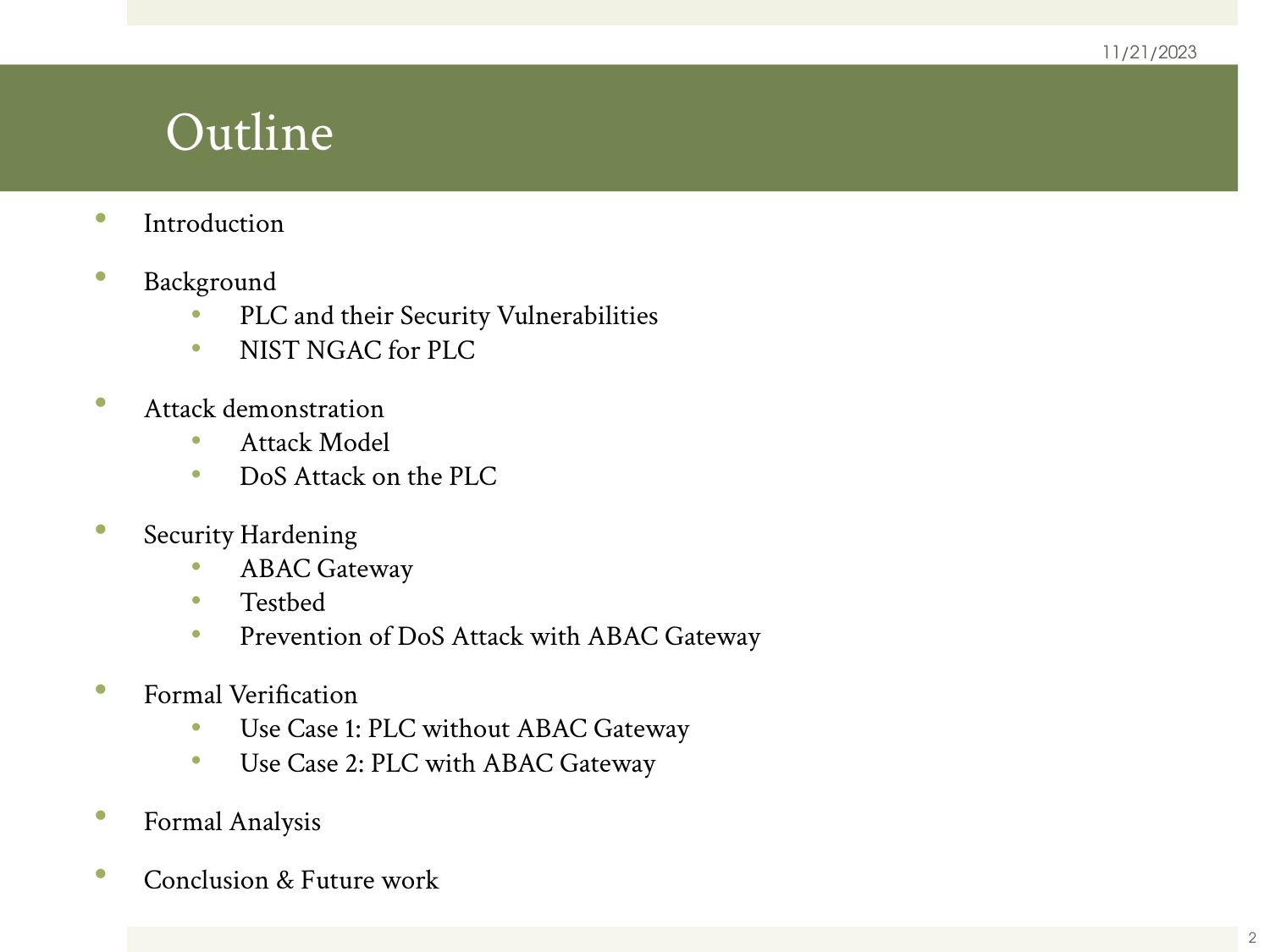

11/21/2023
# Outline
Introduction
Background
PLC and their Security Vulnerabilities
NIST NGAC for PLC
Attack demonstration
Attack Model
DoS Attack on the PLC
Security Hardening
ABAC Gateway
Testbed
Prevention of DoS Attack with ABAC Gateway
Formal Verification
Use Case 1: PLC without ABAC Gateway
Use Case 2: PLC with ABAC Gateway
Formal Analysis
Conclusion & Future work
2